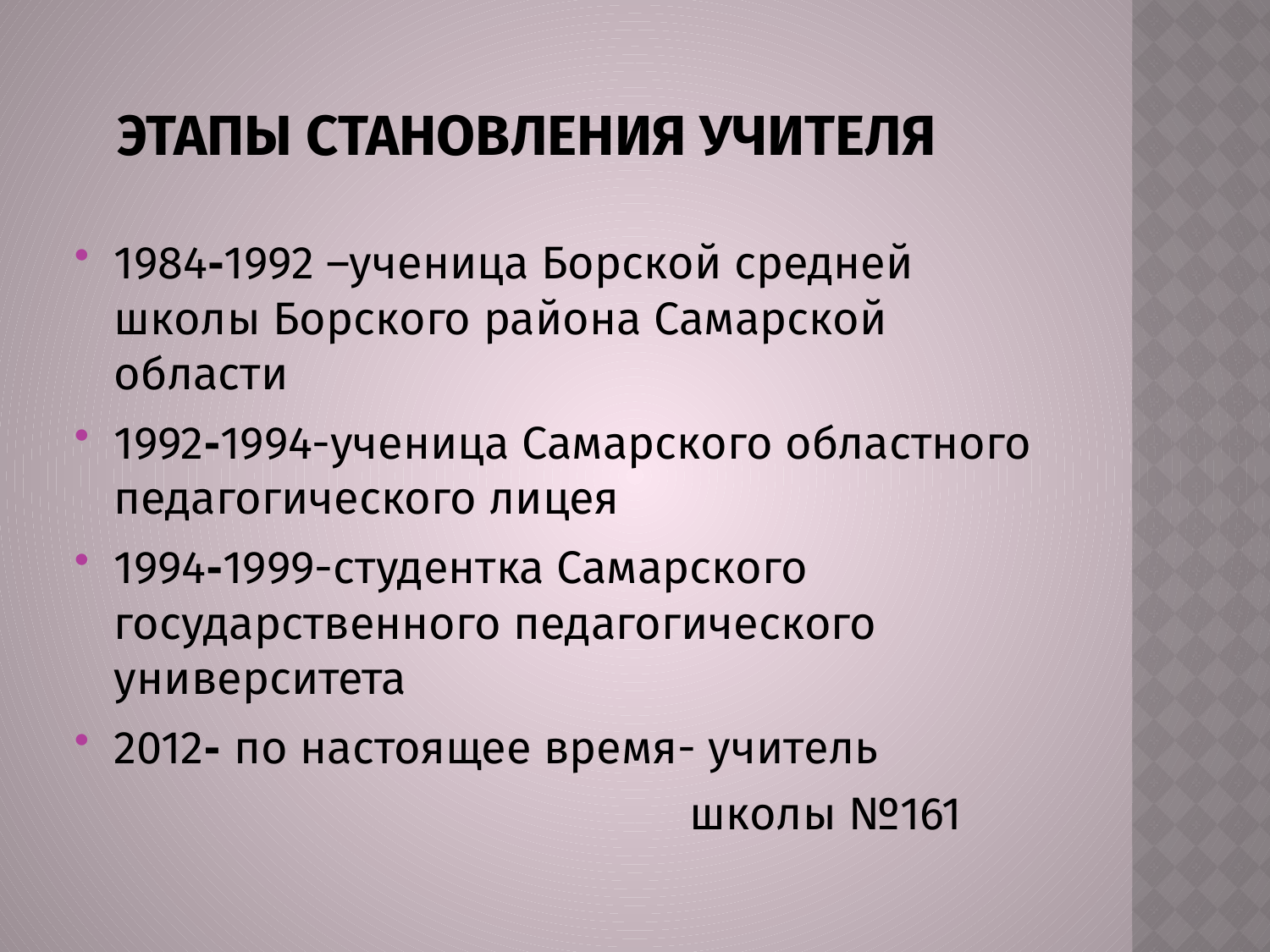

# Этапы становления учителя
1984-1992 –ученица Борской средней школы Борского района Самарской области
1992-1994-ученица Самарского областного педагогического лицея
1994-1999-студентка Самарского государственного педагогического университета
2012- по настоящее время- учитель
                                                  школы №161